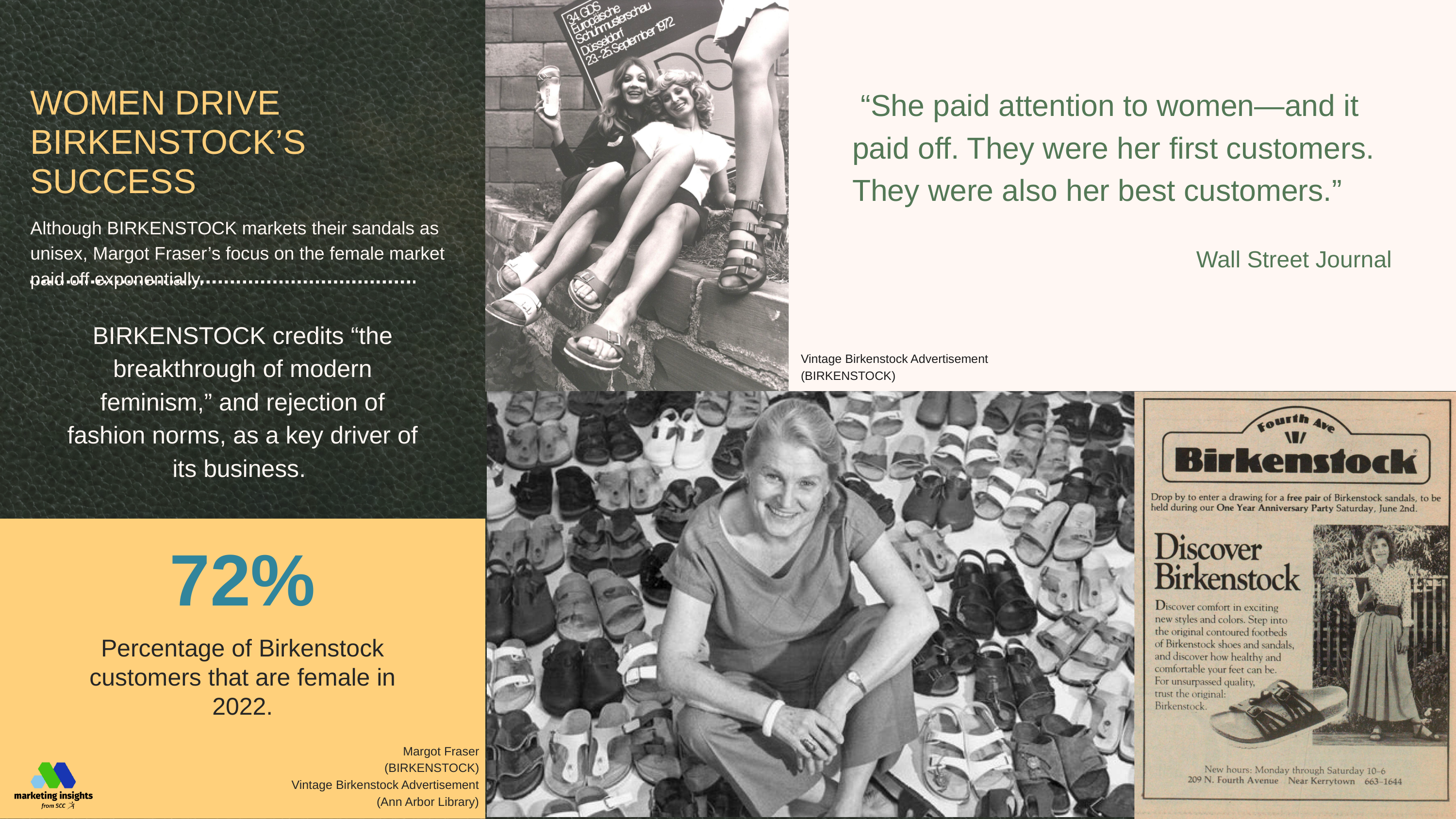

“She paid attention to women—and it paid off. They were her first customers. They were also her best customers.”

Wall Street Journal
WOMEN DRIVE BIRKENSTOCK’S SUCCESS
Although BIRKENSTOCK markets their sandals as unisex, Margot Fraser’s focus on the female market paid off exponentially.

BIRKENSTOCK credits “the breakthrough of modern feminism,” and rejection of fashion norms, as a key driver of its business.
Vintage Birkenstock Advertisement
(BIRKENSTOCK)

72%
Percentage of Birkenstock customers that are female in 2022.
Margot Fraser
(BIRKENSTOCK)
Vintage Birkenstock Advertisement
(Ann Arbor Library)